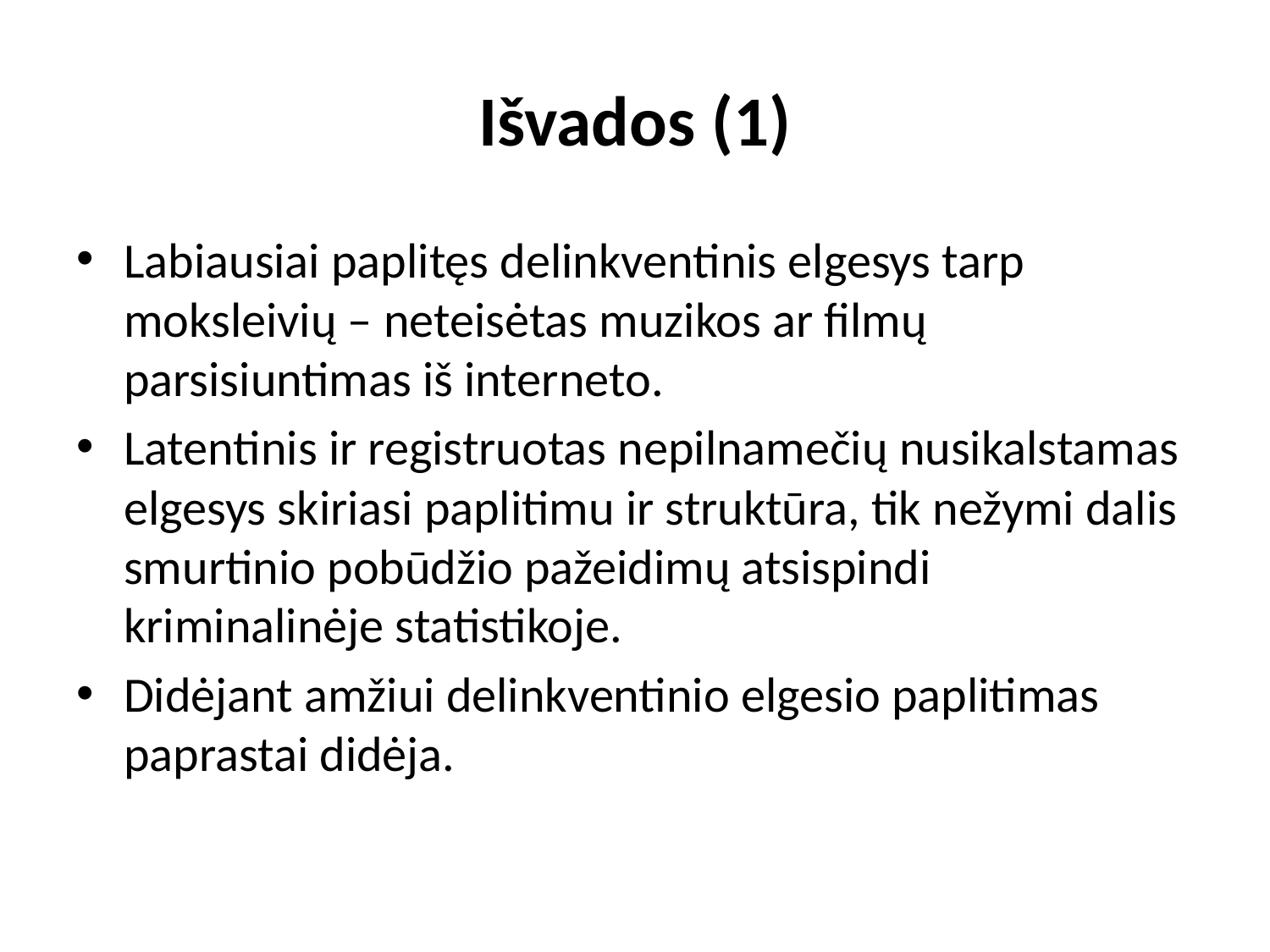

# Išvados (1)
Labiausiai paplitęs delinkventinis elgesys tarp moksleivių – neteisėtas muzikos ar filmų parsisiuntimas iš interneto.
Latentinis ir registruotas nepilnamečių nusikalstamas elgesys skiriasi paplitimu ir struktūra, tik nežymi dalis smurtinio pobūdžio pažeidimų atsispindi kriminalinėje statistikoje.
Didėjant amžiui delinkventinio elgesio paplitimas paprastai didėja.